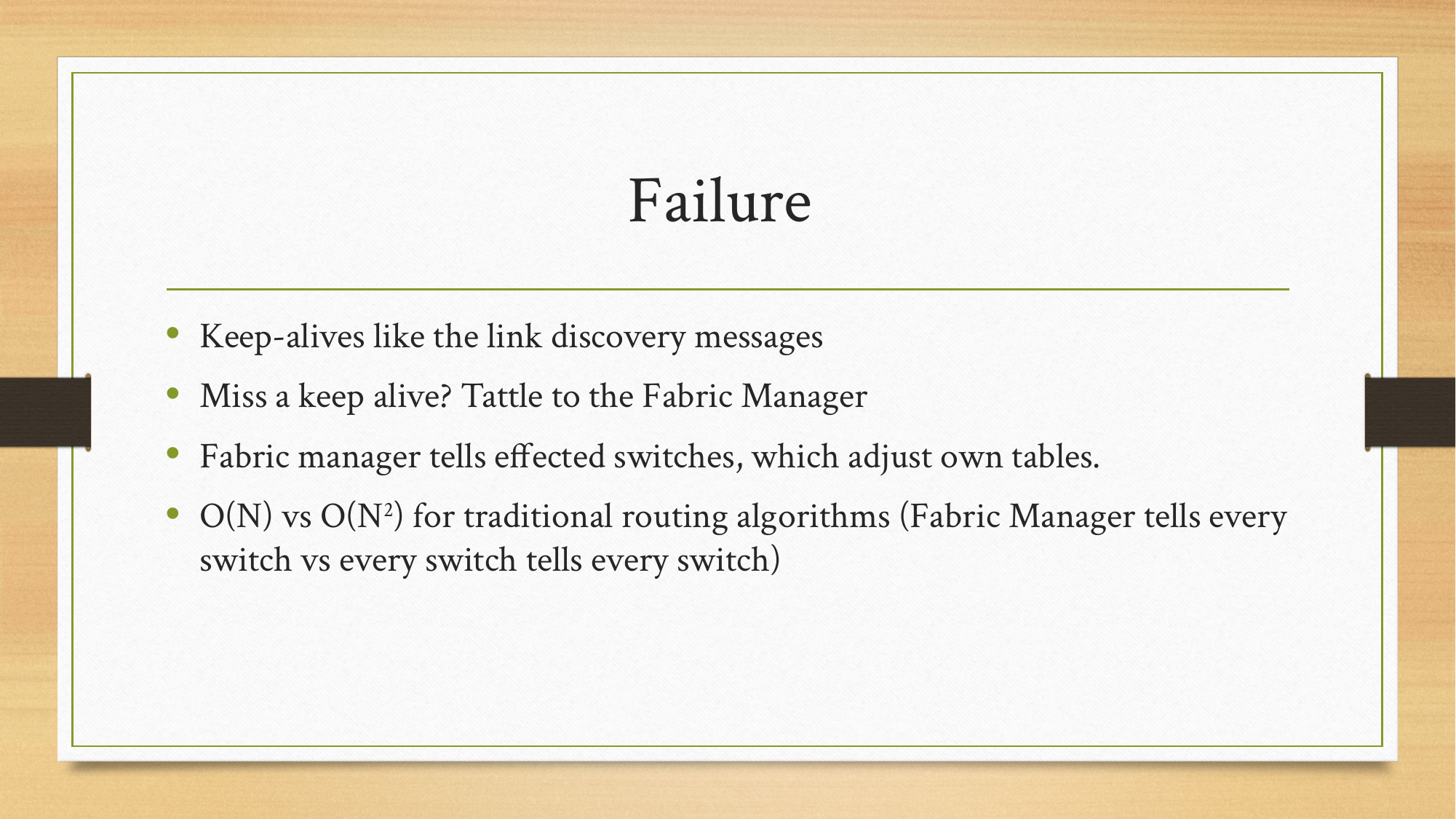

# Failure
Keep-alives like the link discovery messages
Miss a keep alive? Tattle to the Fabric Manager
Fabric manager tells effected switches, which adjust own tables.
O(N) vs O(N2) for traditional routing algorithms (Fabric Manager tells every switch vs every switch tells every switch)